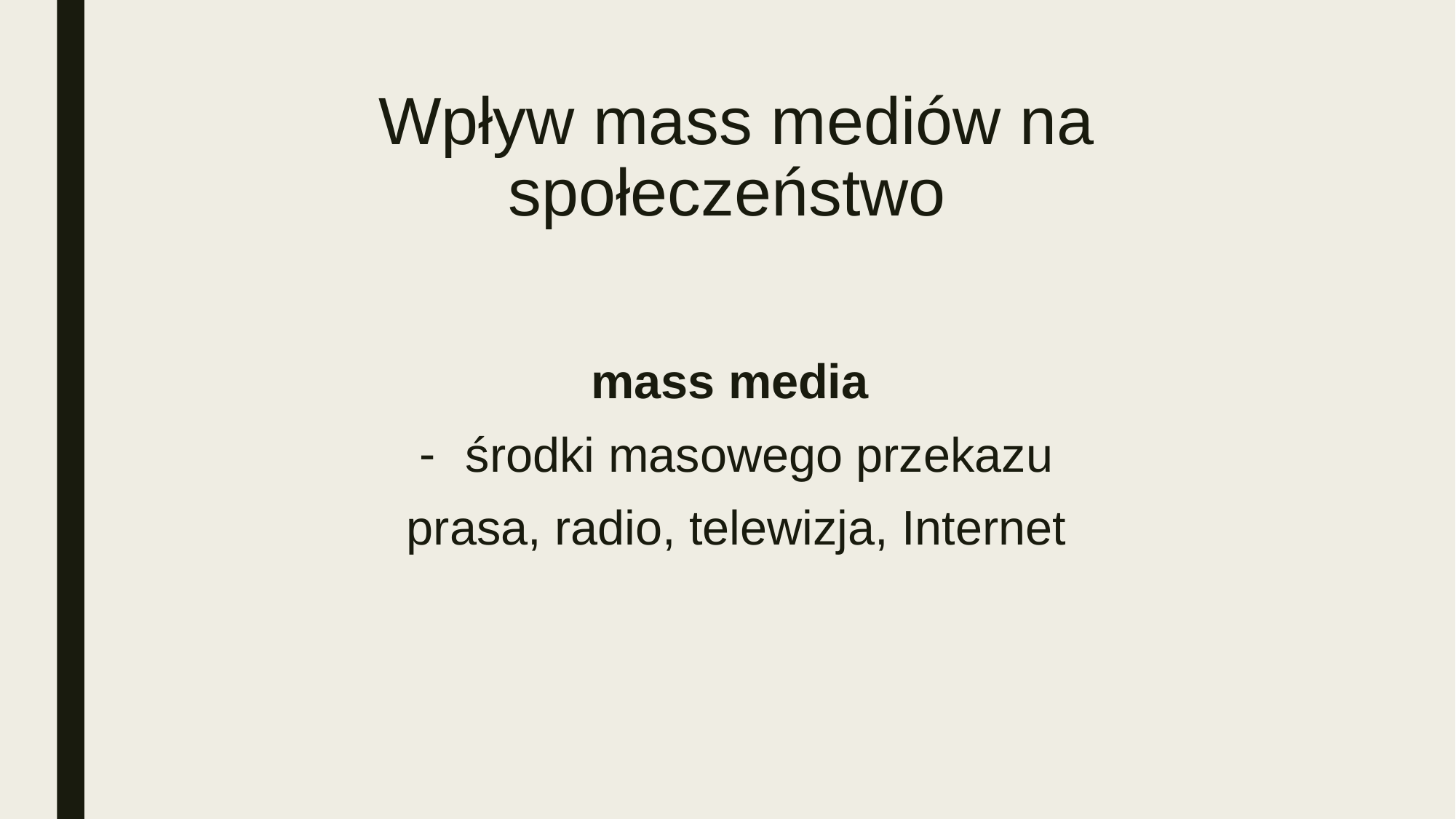

# Wpływ mass mediów na społeczeństwo

mass media
środki masowego przekazu
 prasa, radio, telewizja, Internet